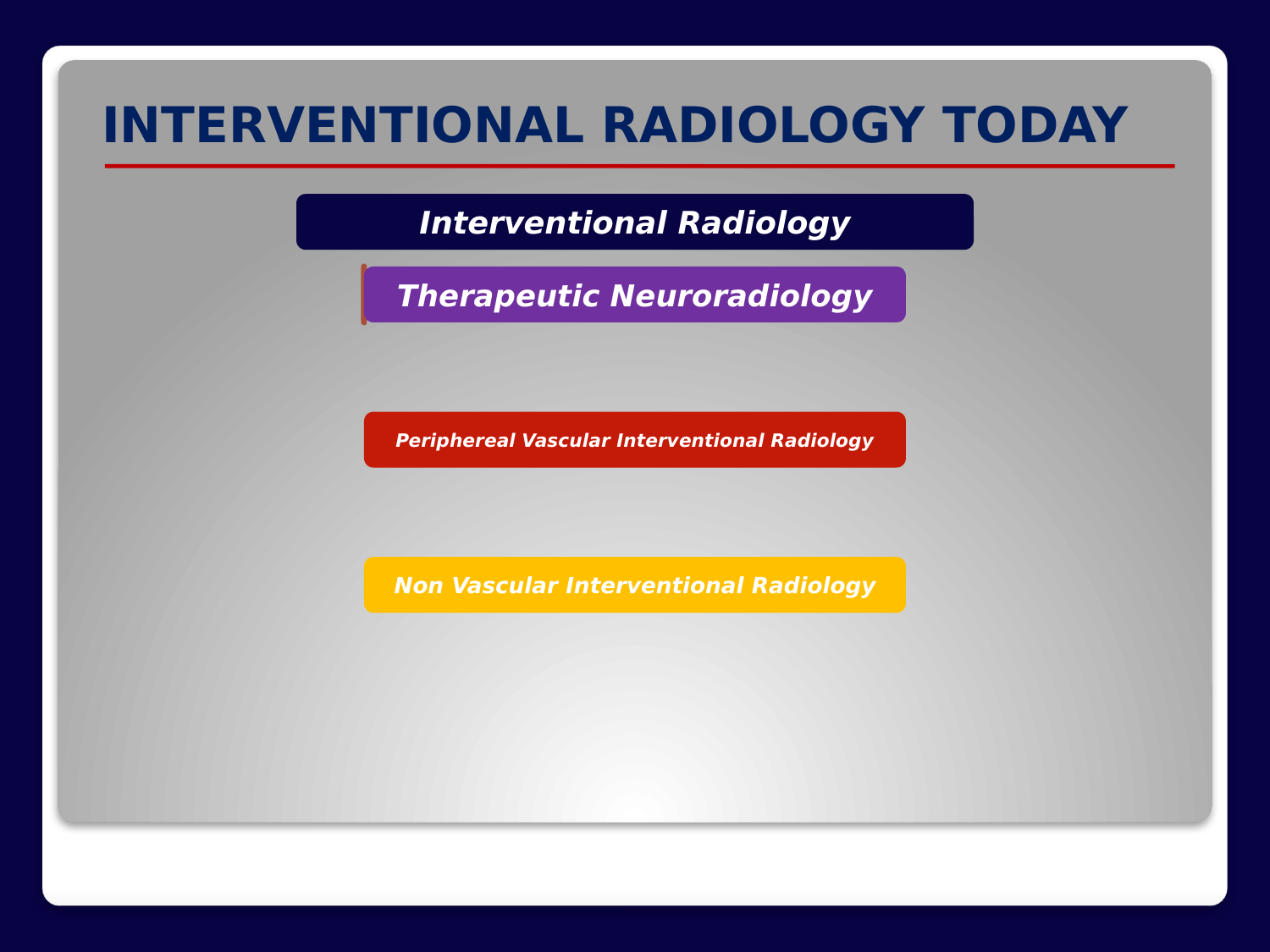

# INTERVENTIONAL RADIOLOGY TODAY

Interventional Radiology
Therapeutic Neuroradiology
Periphereal Vascular Interventional Radiology
Non Vascular Interventional Radiology